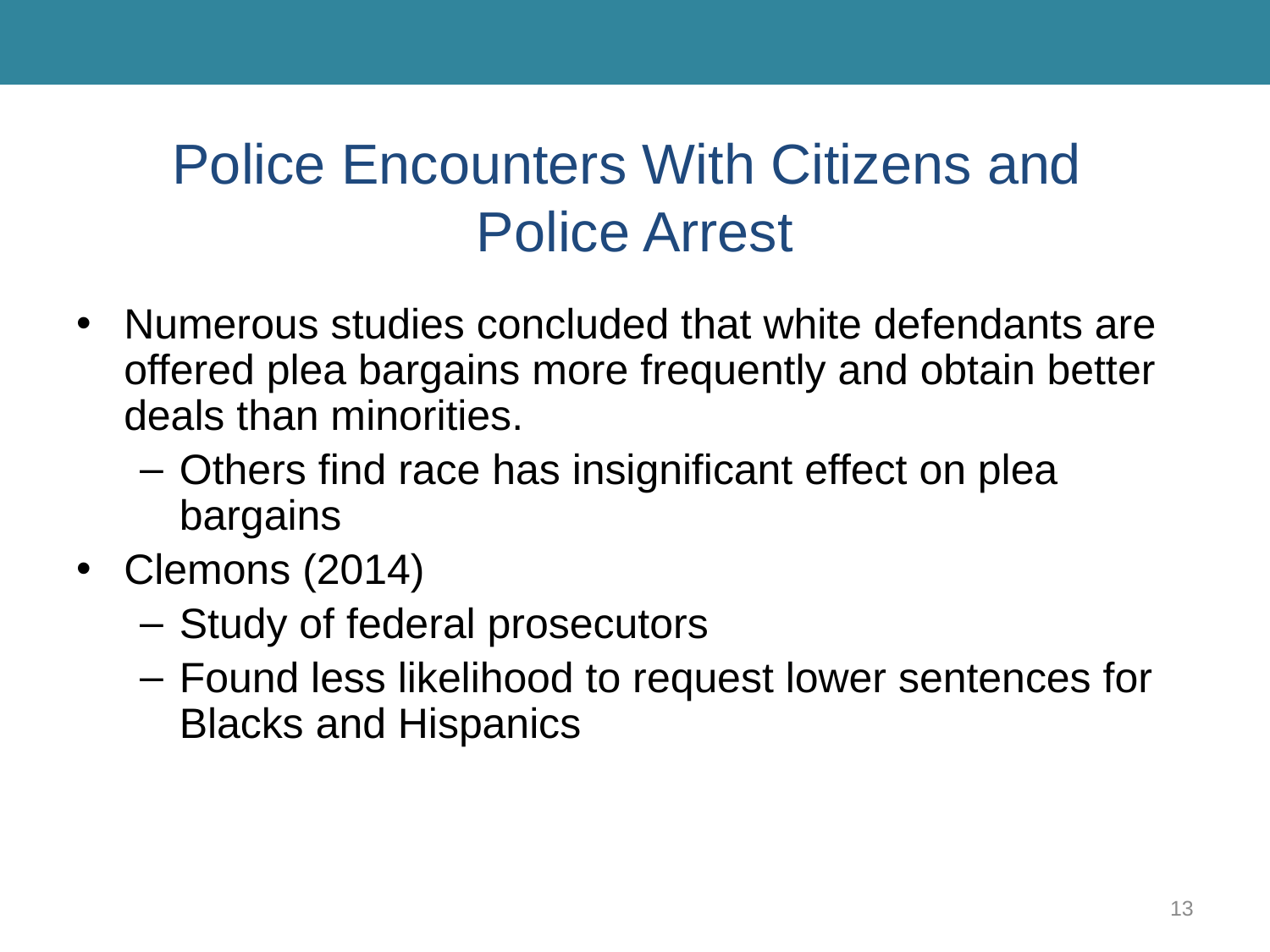

# Police Encounters With Citizens and Police Arrest
Numerous studies concluded that white defendants are offered plea bargains more frequently and obtain better deals than minorities.
Others find race has insignificant effect on plea bargains
Clemons (2014)
Study of federal prosecutors
Found less likelihood to request lower sentences for Blacks and Hispanics

13